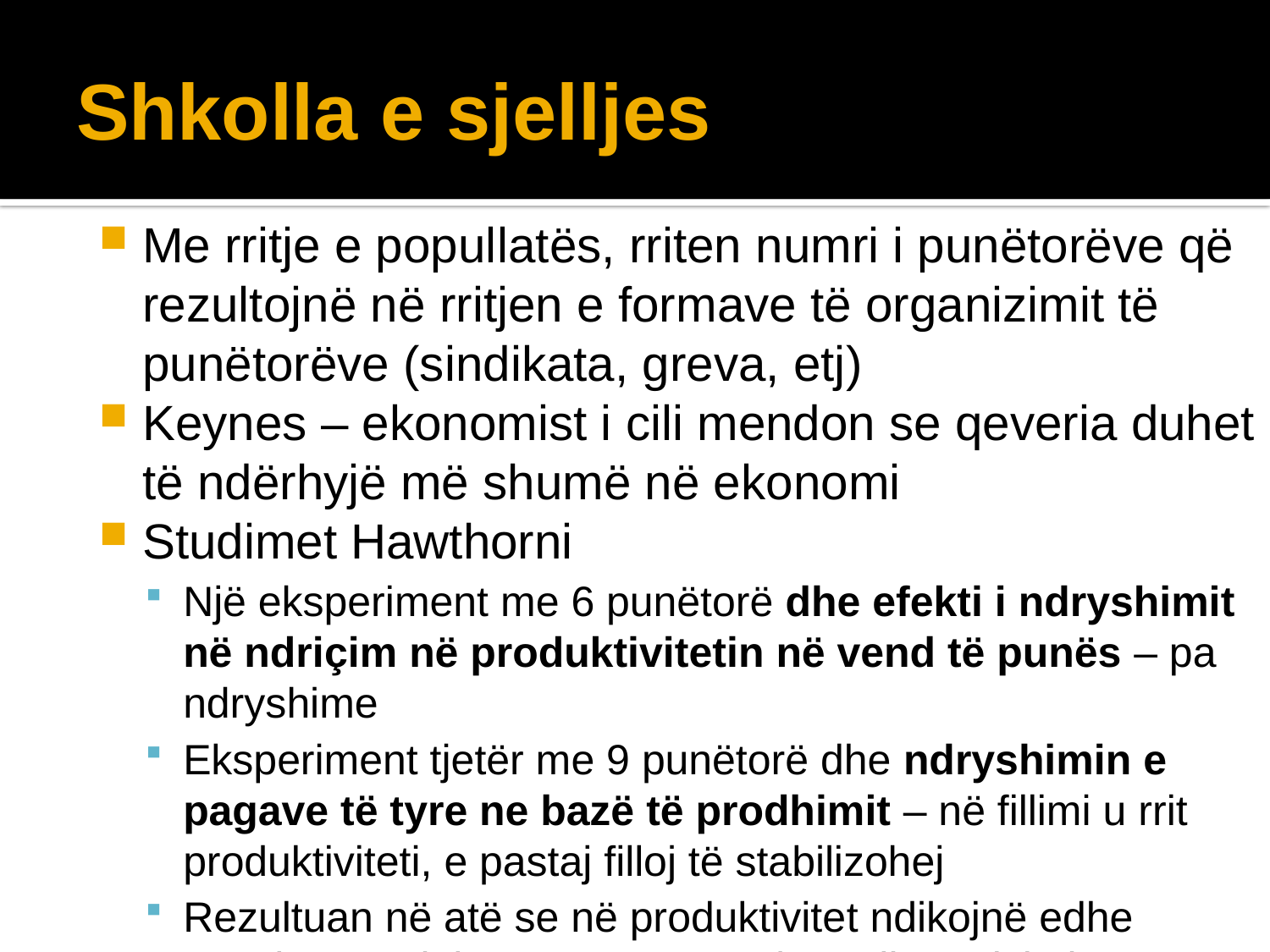

# Shkolla e sjelljes
Me rritje e popullatës, rriten numri i punëtorëve që rezultojnë në rritjen e formave të organizimit të punëtorëve (sindikata, greva, etj)
Keynes – ekonomist i cili mendon se qeveria duhet të ndërhyjë më shumë në ekonomi
Studimet Hawthorni
Një eksperiment me 6 punëtorë dhe efekti i ndryshimit në ndriçim në produktivitetin në vend të punës – pa ndryshime
Eksperiment tjetër me 9 punëtorë dhe ndryshimin e pagave të tyre ne bazë të prodhimit – në fillimi u rrit produktiviteti, e pastaj filloj të stabilizohej
Rezultuan në atë se në produktivitet ndikojnë edhe aspektet sociale të punëtorëve (morali, motivimi, udhëheqja, etj)